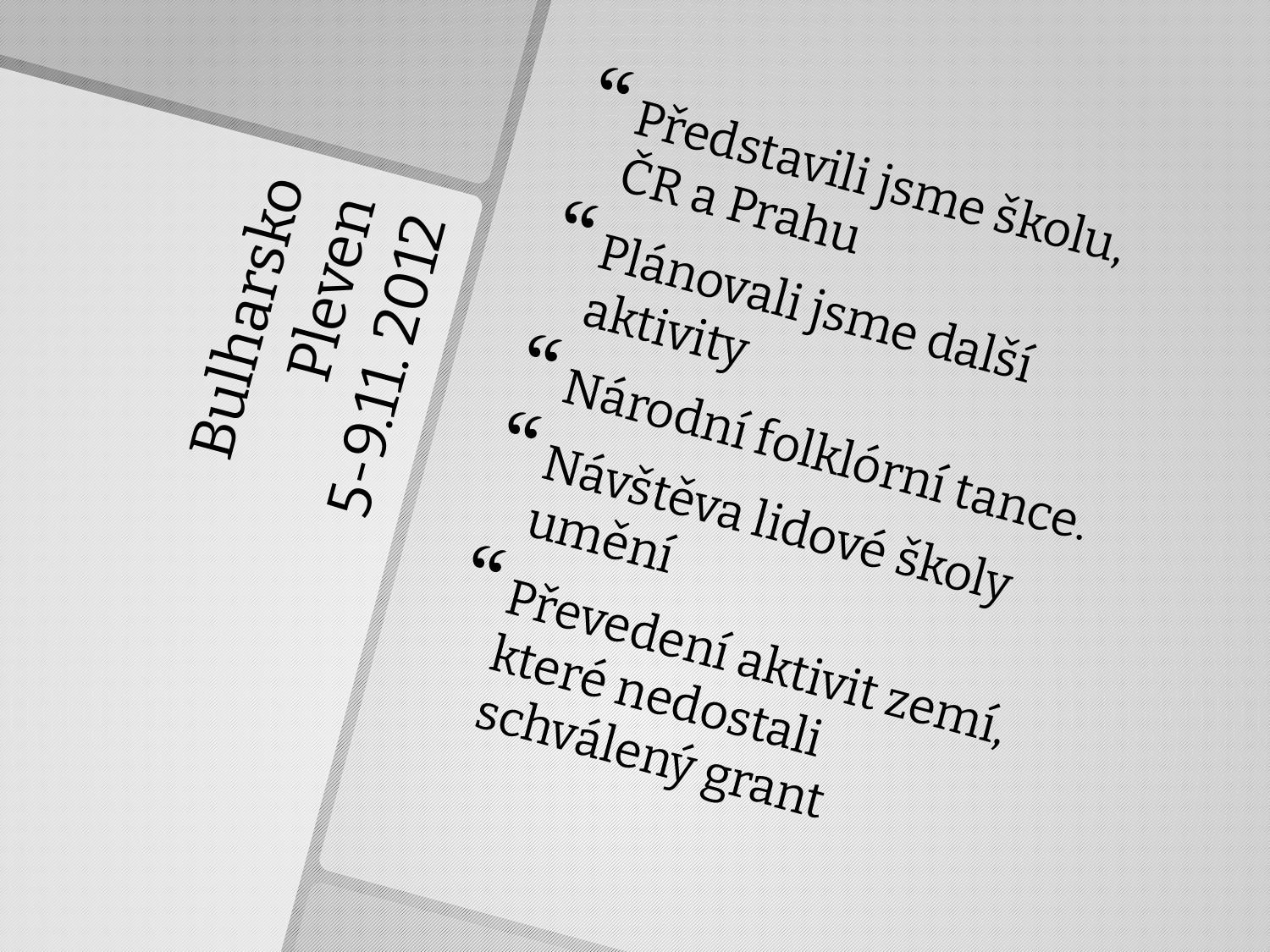

Představili jsme školu, ČR a Prahu
Plánovali jsme další aktivity
Národní folklórní tance.
Návštěva lidové školy umění
Převedení aktivit zemí, které nedostali schválený grant

# Bulharsko Pleven 5-9.11. 2012